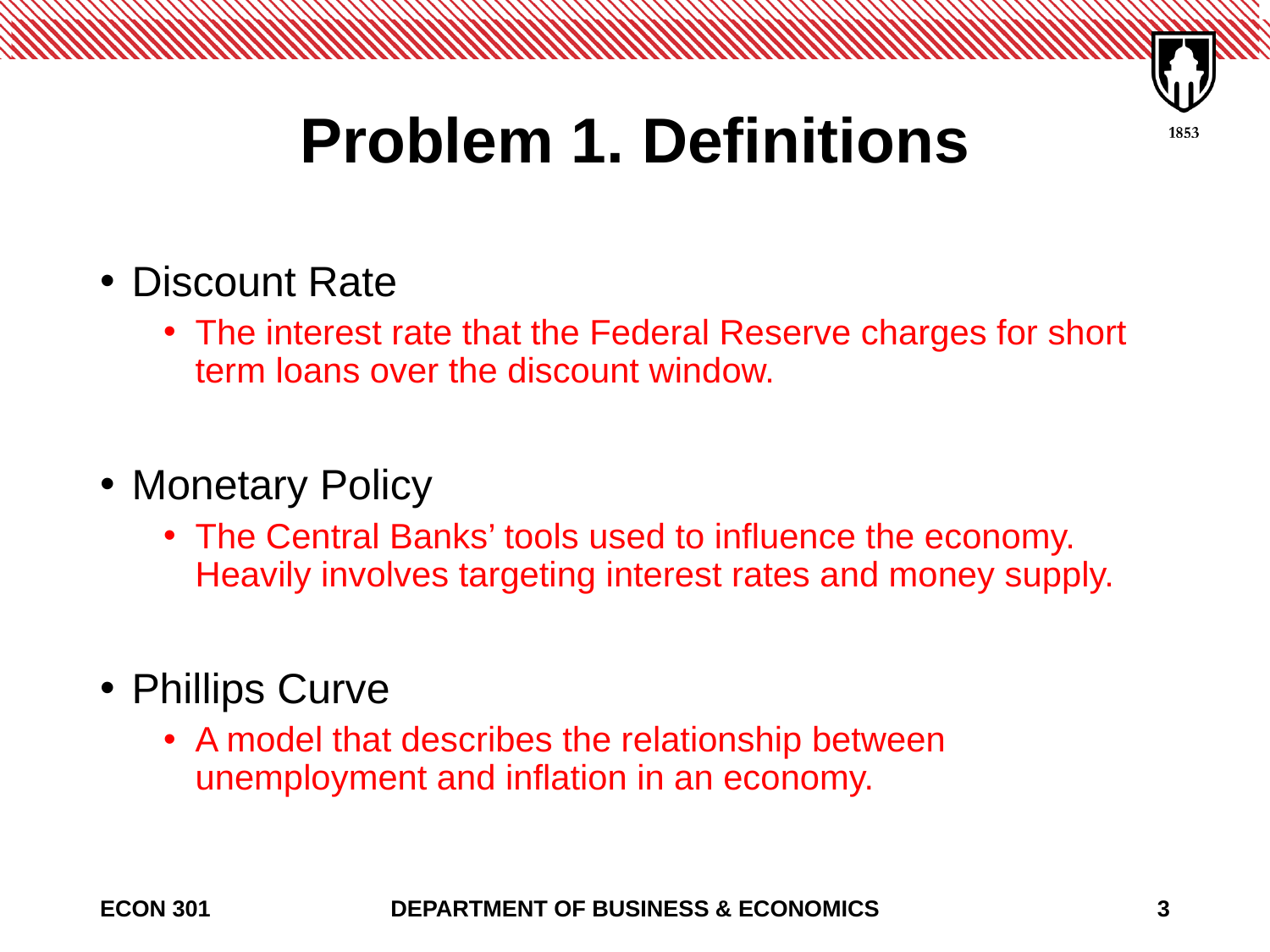

# Problem 1. Definitions
Discount Rate
The interest rate that the Federal Reserve charges for short term loans over the discount window.

Monetary Policy
The Central Banks’ tools used to influence the economy. Heavily involves targeting interest rates and money supply.

Phillips Curve
A model that describes the relationship between unemployment and inflation in an economy.
ECON 301
DEPARTMENT OF BUSINESS & ECONOMICS
3